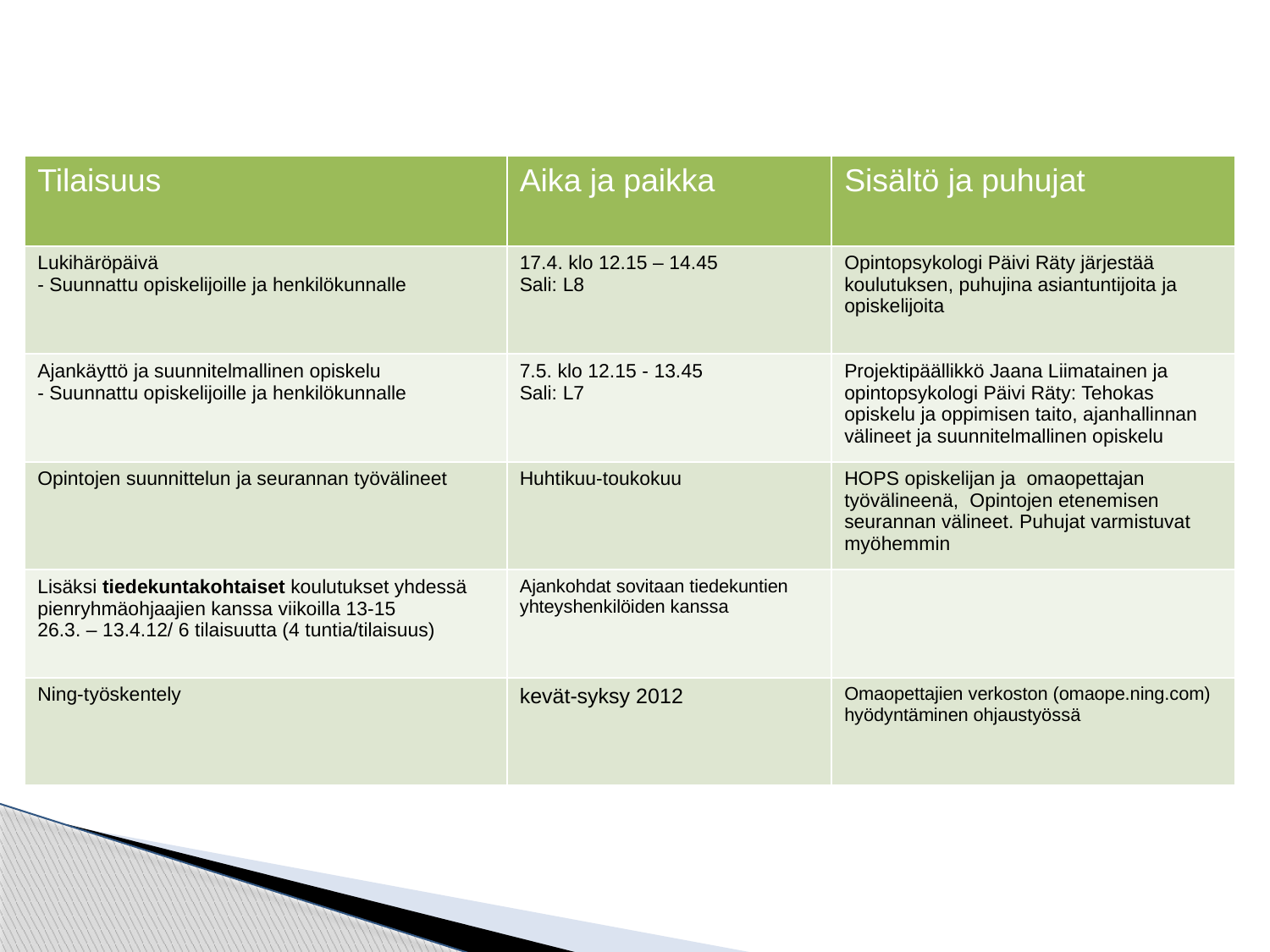

| Tilaisuus | Aika ja paikka | Sisältö ja puhujat |
| --- | --- | --- |
| Lukihäröpäivä - Suunnattu opiskelijoille ja henkilökunnalle | 17.4. klo 12.15 – 14.45 Sali: L8 | Opintopsykologi Päivi Räty järjestää koulutuksen, puhujina asiantuntijoita ja opiskelijoita |
| Ajankäyttö ja suunnitelmallinen opiskelu - Suunnattu opiskelijoille ja henkilökunnalle | 7.5. klo 12.15 - 13.45 Sali: L7 | Projektipäällikkö Jaana Liimatainen ja opintopsykologi Päivi Räty: Tehokas opiskelu ja oppimisen taito, ajanhallinnan välineet ja suunnitelmallinen opiskelu |
| Opintojen suunnittelun ja seurannan työvälineet | Huhtikuu-toukokuu | HOPS opiskelijan ja omaopettajan työvälineenä, Opintojen etenemisen seurannan välineet. Puhujat varmistuvat myöhemmin |
| Lisäksi tiedekuntakohtaiset koulutukset yhdessä pienryhmäohjaajien kanssa viikoilla 13-15 26.3. – 13.4.12/ 6 tilaisuutta (4 tuntia/tilaisuus) | Ajankohdat sovitaan tiedekuntien yhteyshenkilöiden kanssa |  |
| Ning-työskentely | kevät-syksy 2012 | Omaopettajien verkoston (omaope.ning.com) hyödyntäminen ohjaustyössä |